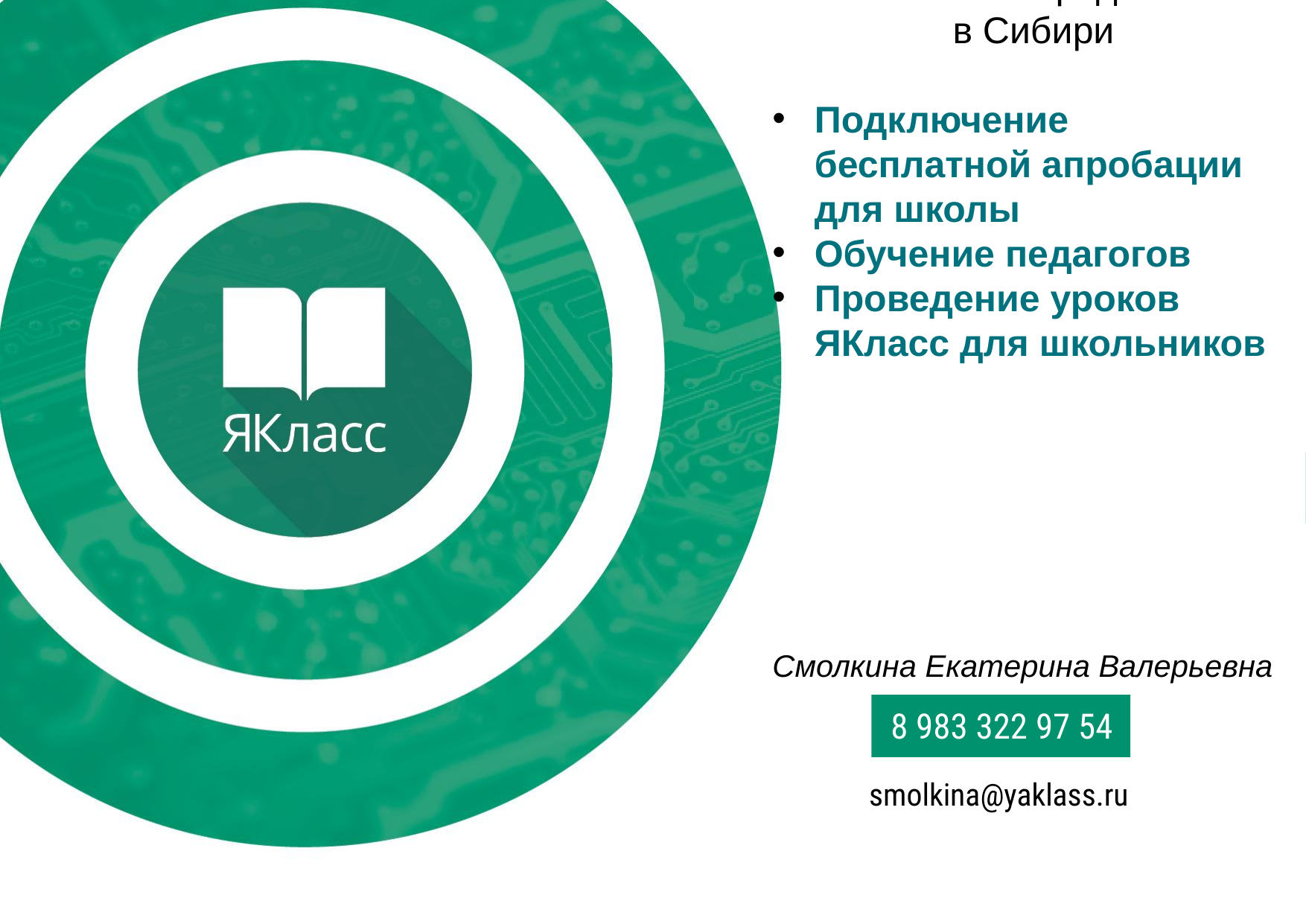

Региональный представитель в Сибири

Подключение бесплатной апробации для школы
Обучение педагогов
Проведение уроков ЯКласс для школьников

Смолкина Екатерина Валерьевна
 8 983 322 97 54
smolkina@yaklass.ru